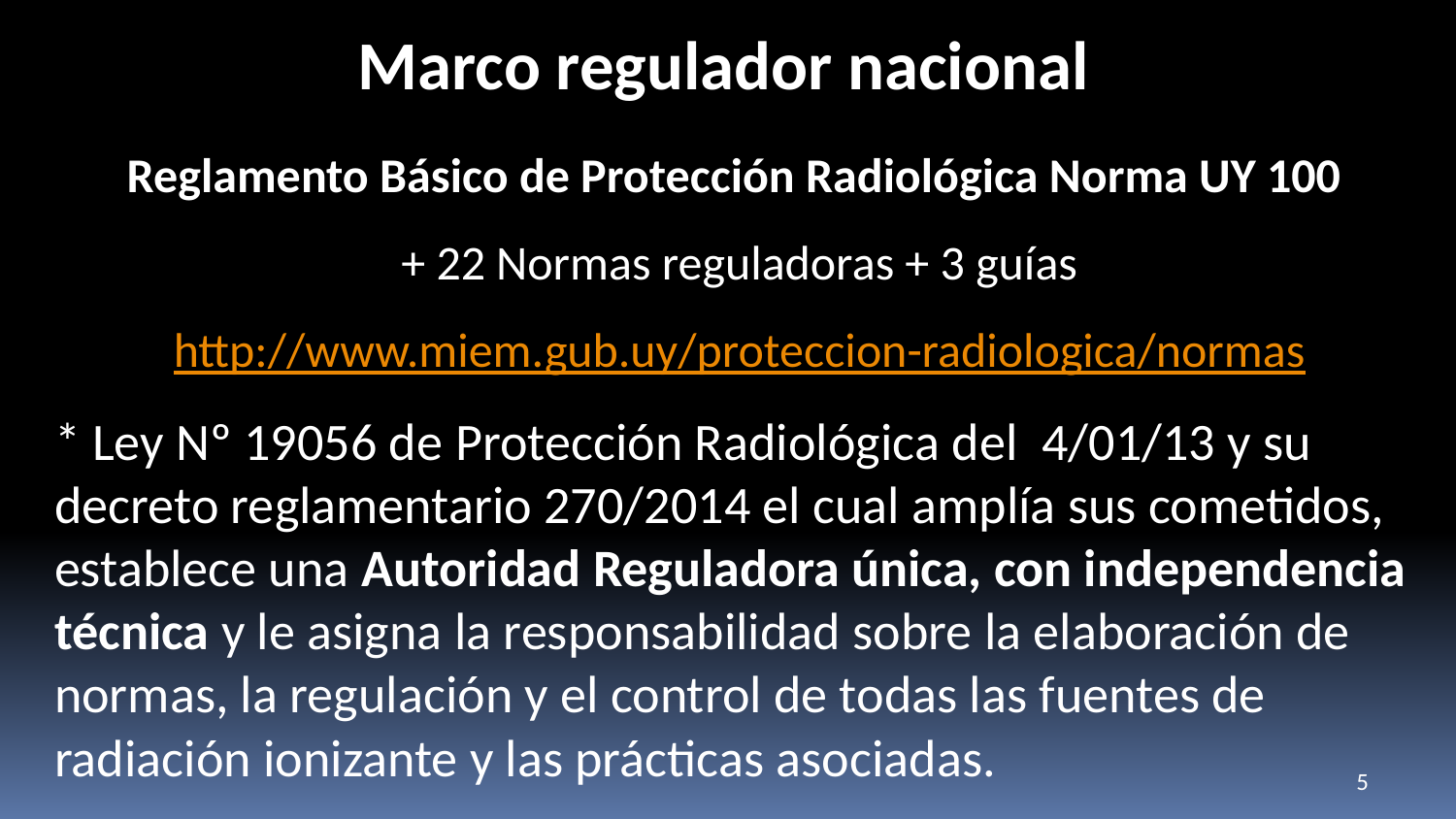

Marco regulador nacional
Reglamento Básico de Protección Radiológica Norma UY 100
+ 22 Normas reguladoras + 3 guías
http://www.miem.gub.uy/proteccion-radiologica/normas

* Ley Nº 19056 de Protección Radiológica del  4/01/13 y su decreto reglamentario 270/2014 el cual amplía sus cometidos, establece una Autoridad Reguladora única, con independencia técnica y le asigna la responsabilidad sobre la elaboración de normas, la regulación y el control de todas las fuentes de radiación ionizante y las prácticas asociadas.
5